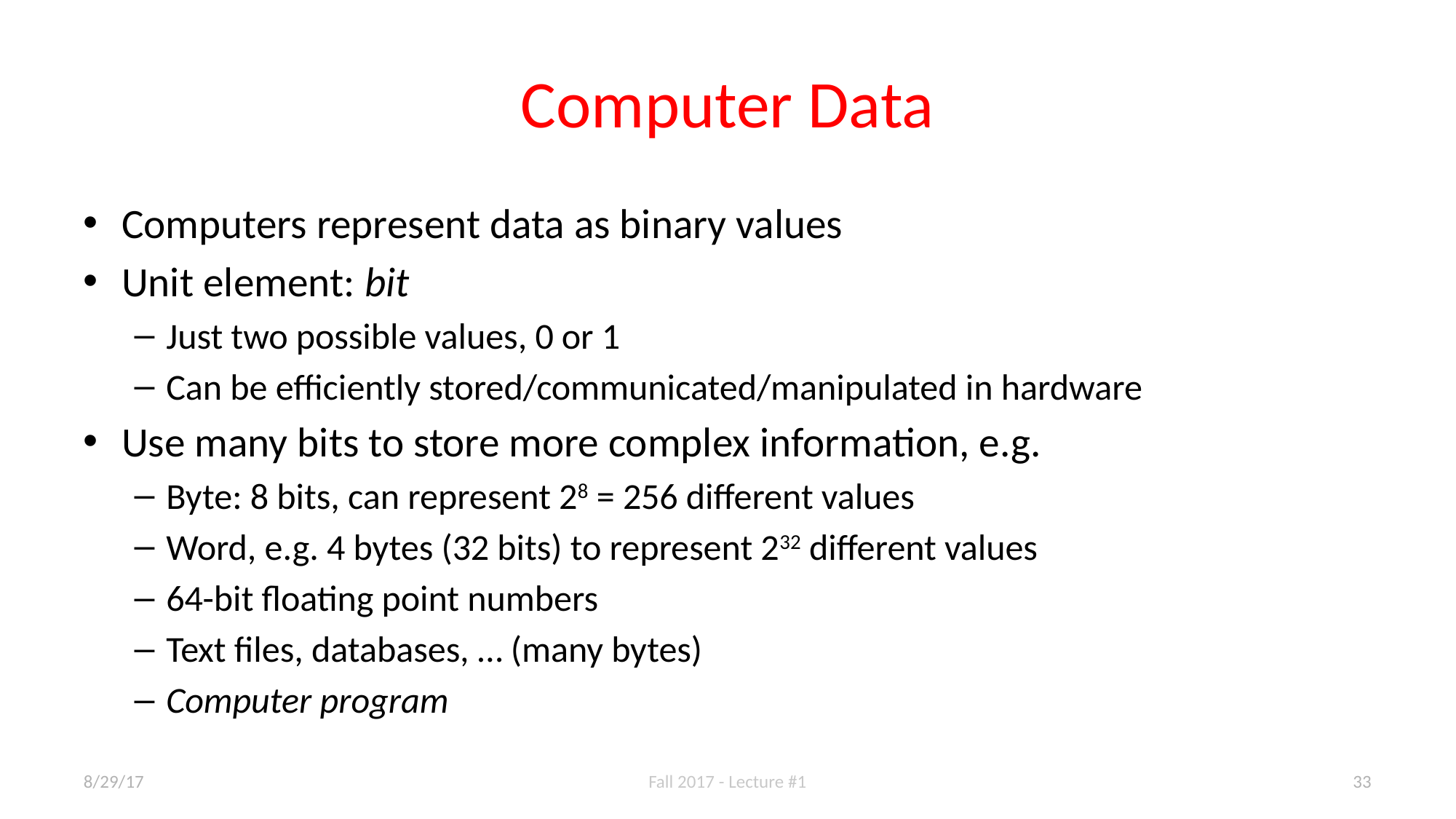

# Computer Data
Computers represent data as binary values
Unit element: bit
Just two possible values, 0 or 1
Can be efficiently stored/communicated/manipulated in hardware
Use many bits to store more complex information, e.g.
Byte: 8 bits, can represent 28 = 256 different values
Word, e.g. 4 bytes (32 bits) to represent 232 different values
64-bit floating point numbers
Text files, databases, … (many bytes)
Computer program
8/29/17
Fall 2017 - Lecture #1
33